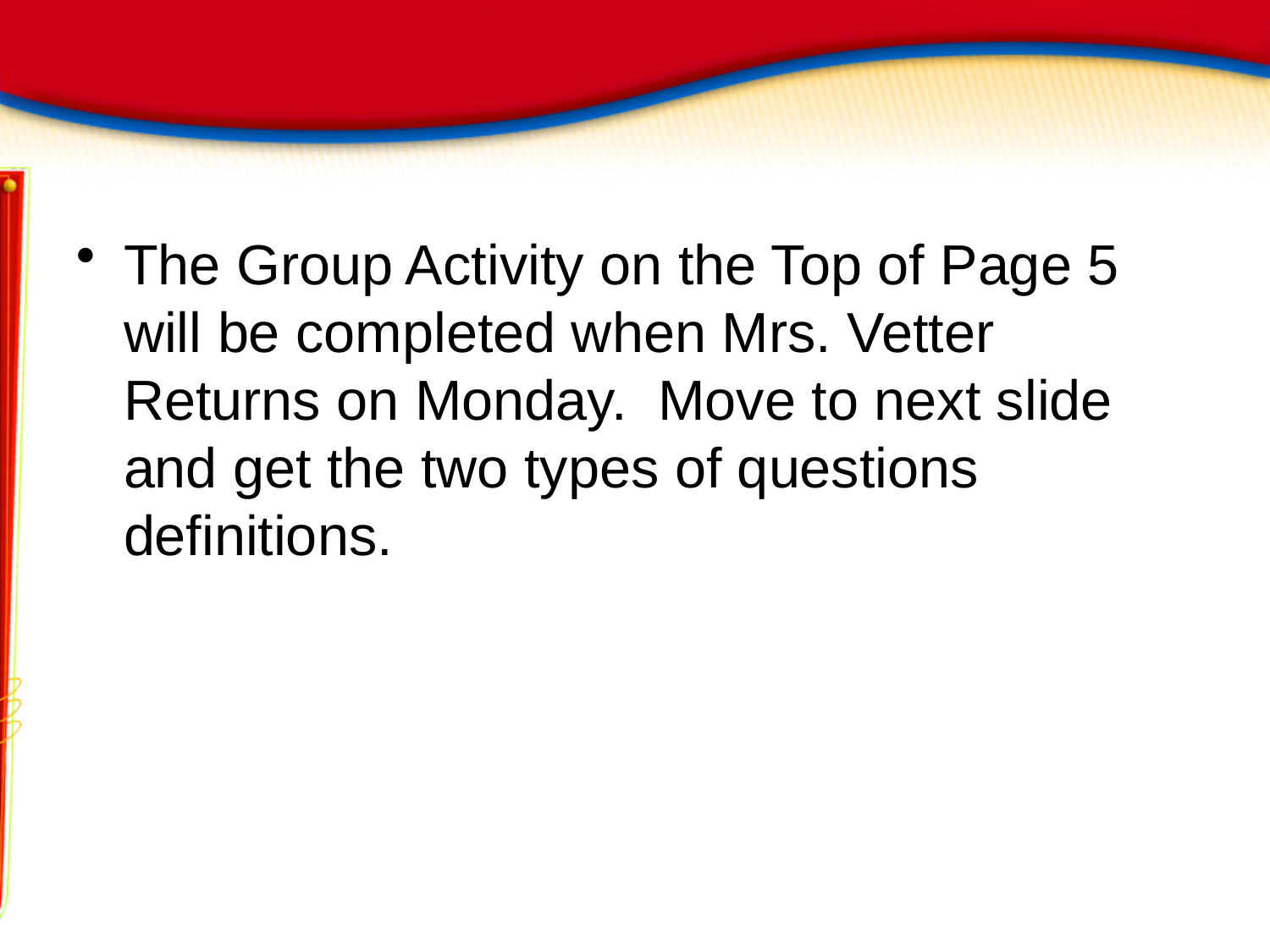

#
The Group Activity on the Top of Page 5 will be completed when Mrs. Vetter Returns on Monday.  Move to next slide and get the two types of questions definitions.